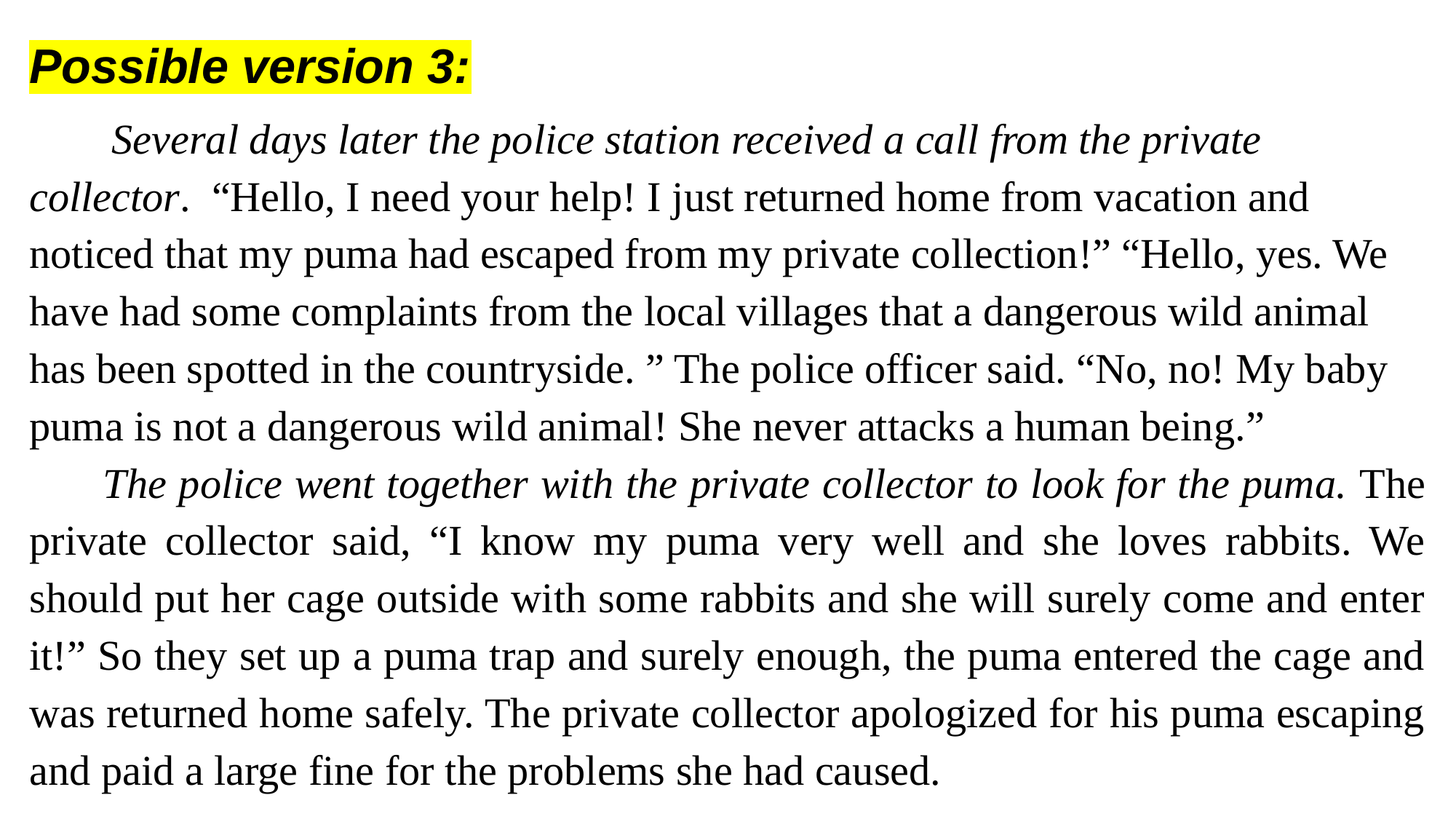

Possible version 3:
        Several days later the police station received a call from the private collector.  “Hello, I need your help! I just returned home from vacation and noticed that my puma had escaped from my private collection!” “Hello, yes. We have had some complaints from the local villages that a dangerous wild animal has been spotted in the countryside. ” The police officer said. “No, no! My baby puma is not a dangerous wild animal! She never attacks a human being.”
      The police went together with the private collector to look for the puma. The private collector said, “I know my puma very well and she loves rabbits. We should put her cage outside with some rabbits and she will surely come and enter it!” So they set up a puma trap and surely enough, the puma entered the cage and was returned home safely. The private collector apologized for his puma escaping and paid a large fine for the problems she had caused.